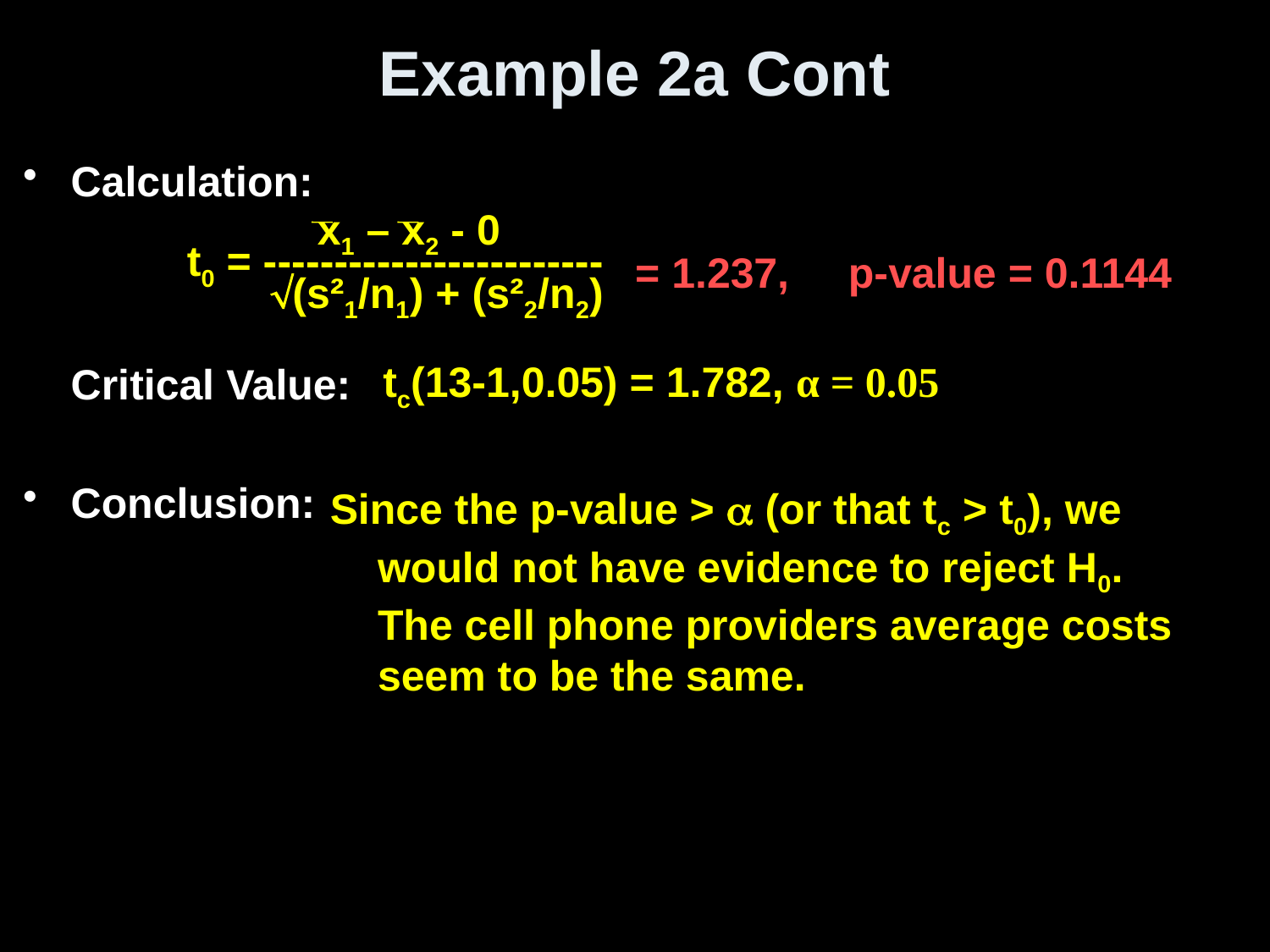

# Example 2a Cont
Calculation:
Critical Value:

Conclusion:
           x1 – x2 - 0
t0 = ------------------------
       √(s²1/n1) + (s²2/n2)
= 1.237,     p-value = 0.1144
tc(13-1,0.05) = 1.782, α = 0.05
Since the p-value > α (or that tc > t0), we would not have evidence to reject H0.  The cell phone providers average costs seem to be the same.